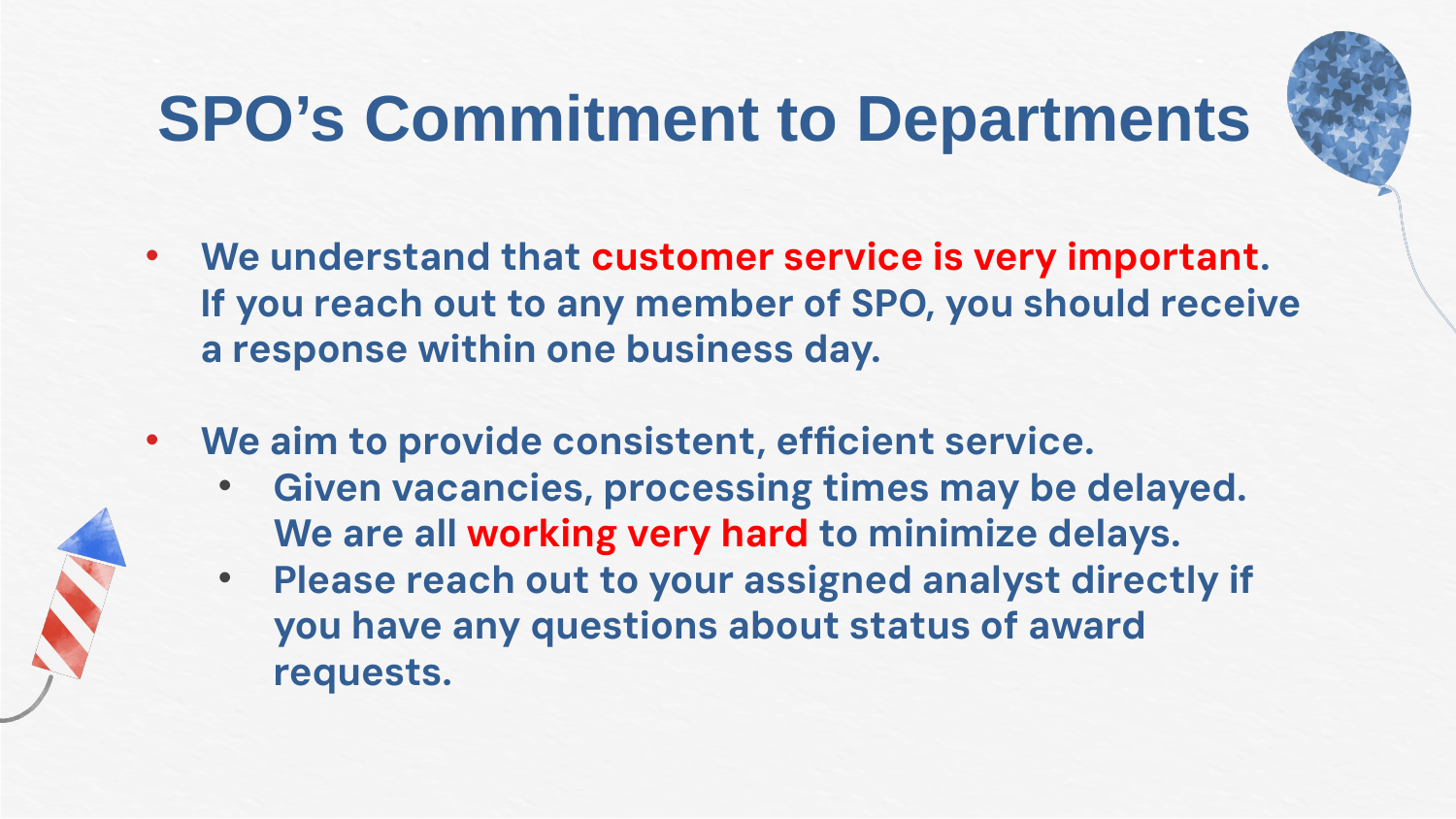

# SPO’s Commitment to Departments
We understand that customer service is very important.  If you reach out to any member of SPO, you should receive a response within one business day.

We aim to provide consistent, efficient service.
Given vacancies, processing times may be delayed.  We are all working very hard to minimize delays.
Please reach out to your assigned analyst directly if you have any questions about status of award requests.